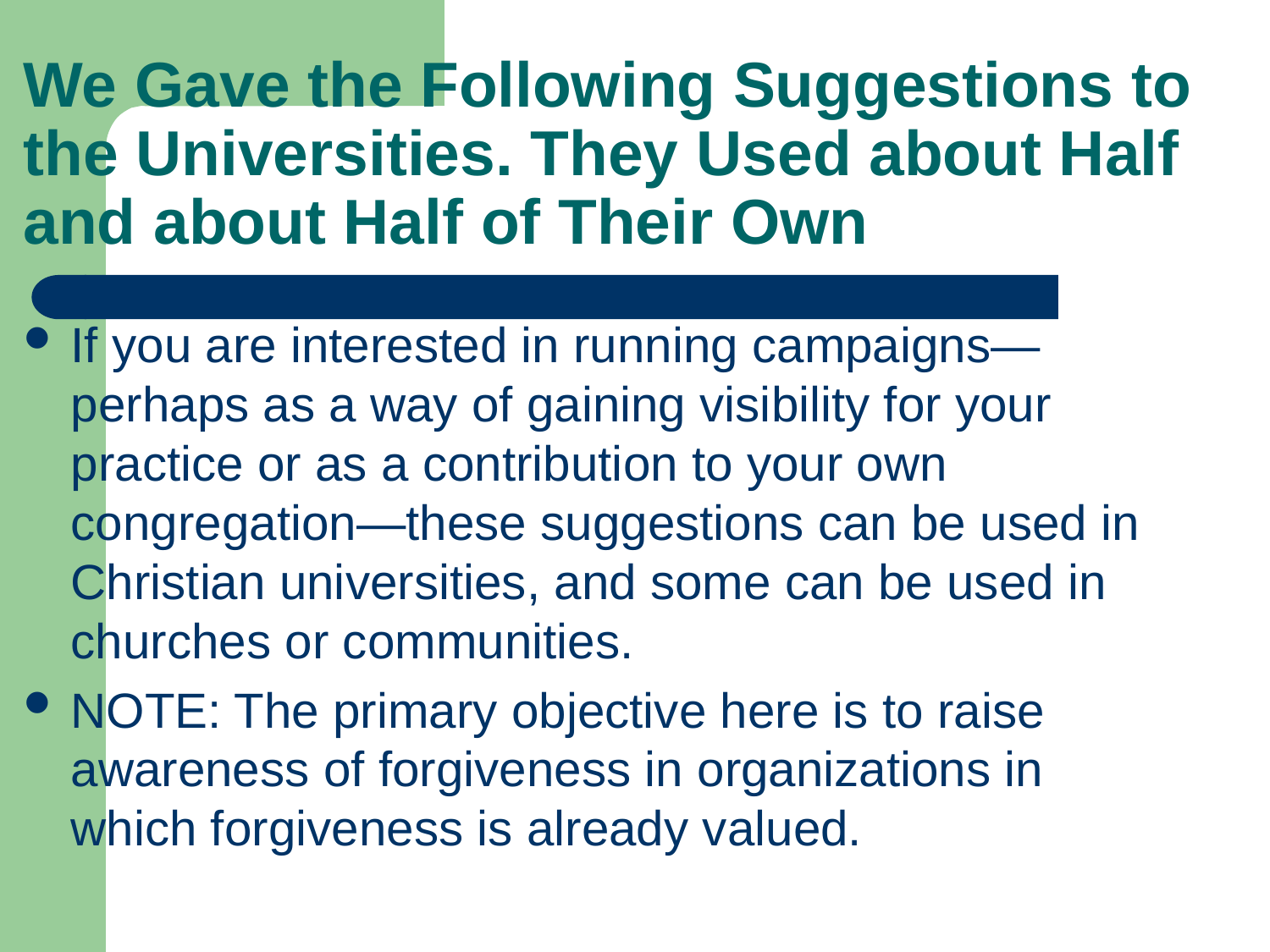

# We Gave the Following Suggestions to the Universities. They Used about Half and about Half of Their Own
If you are interested in running campaigns—perhaps as a way of gaining visibility for your practice or as a contribution to your own congregation—these suggestions can be used in Christian universities, and some can be used in churches or communities.
NOTE: The primary objective here is to raise awareness of forgiveness in organizations in which forgiveness is already valued.